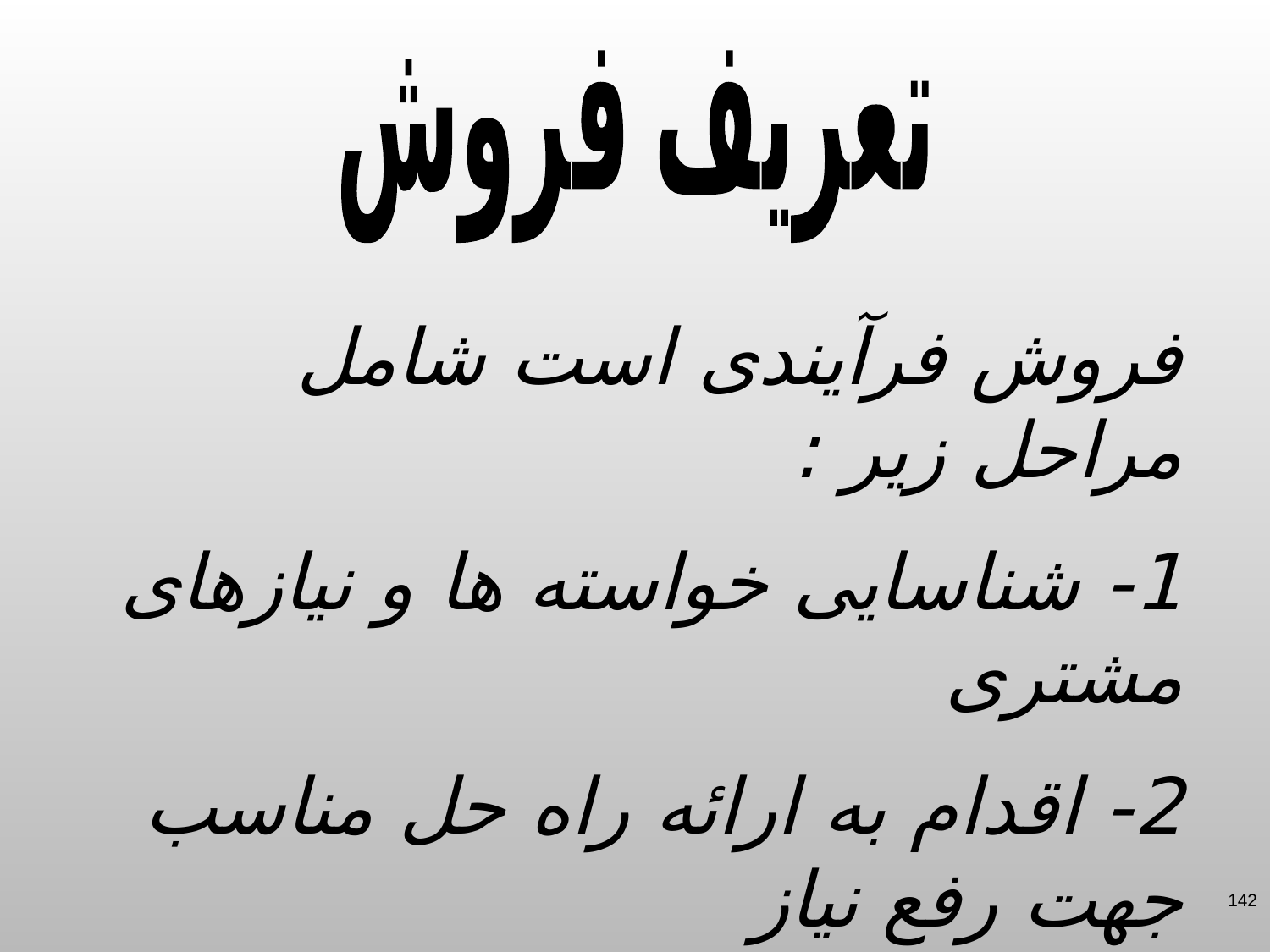

تعریف فروش
فروش فرآیندی است شامل مراحل زیر :
1- شناسایی خواسته ها و نیازهای مشتری
2- اقدام به ارائه راه حل مناسب جهت رفع نیاز
3- جلب نظر مساعد مشتری برای پذیرش راه حل
142